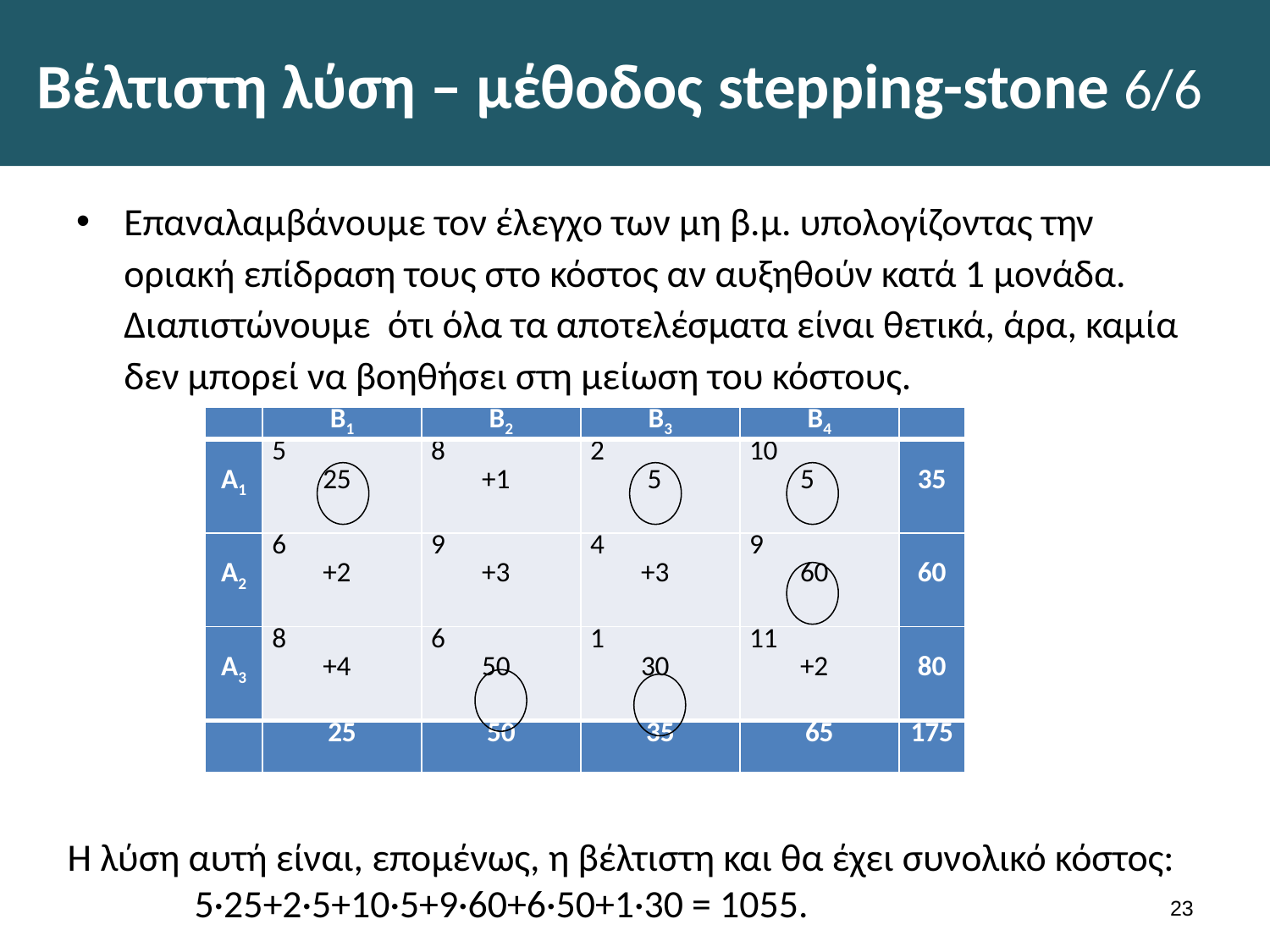

# Βέλτιστη λύση – μέθοδος stepping-stone 6/6
Επαναλαμβάνουμε τον έλεγχο των μη β.μ. υπολογίζοντας την οριακή επίδραση τους στο κόστος αν αυξηθούν κατά 1 μονάδα. Διαπιστώνουμε  ότι όλα τα αποτελέσματα είναι θετικά, άρα, καμία δεν μπορεί να βοηθήσει στη μείωση του κόστους.

|  | Β1 | Β2 | Β3 | Β4 |  |
| --- | --- | --- | --- | --- | --- |
| Α1 | 5 25 | 8 +1 | 2 5 | 10 5 | 35 |
| Α2 | 6 +2 | 9 +3 | 4 +3 | 9 60 | 60 |
| Α3 | 8 +4 | 6 50 | 1 30 | 11 +2 | 80 |
|  | 25 | 50 | 35 | 65 | 175 |

Η λύση αυτή είναι, επομένως, η βέλτιστη και θα έχει συνολικό κόστος:
	5·25+2·5+10·5+9·60+6·50+1·30 = 1055.
23